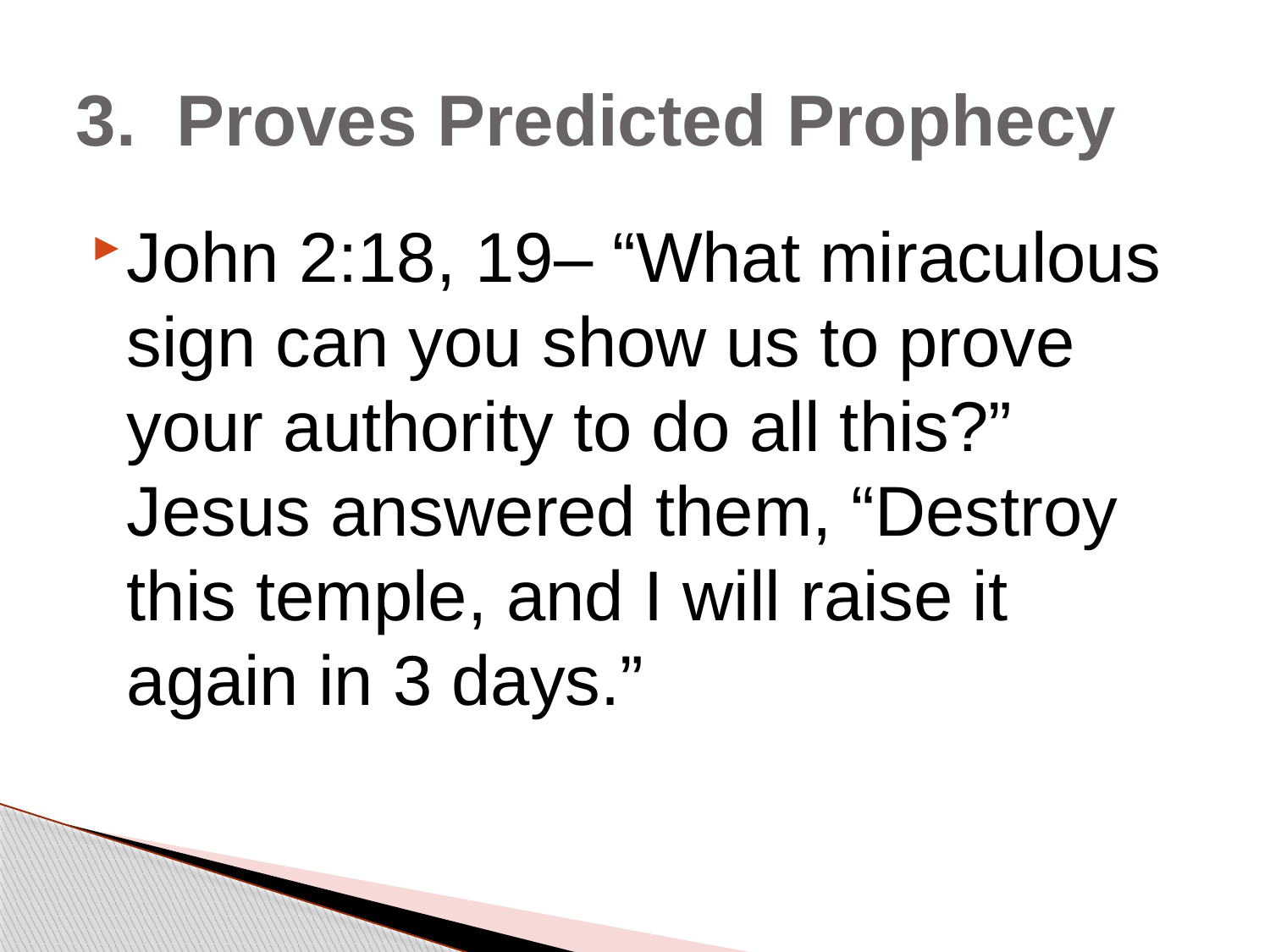

# 3.  Proves Predicted Prophecy
John 2:18, 19– “What miraculous sign can you show us to prove your authority to do all this?”  Jesus answered them, “Destroy this temple, and I will raise it again in 3 days.”